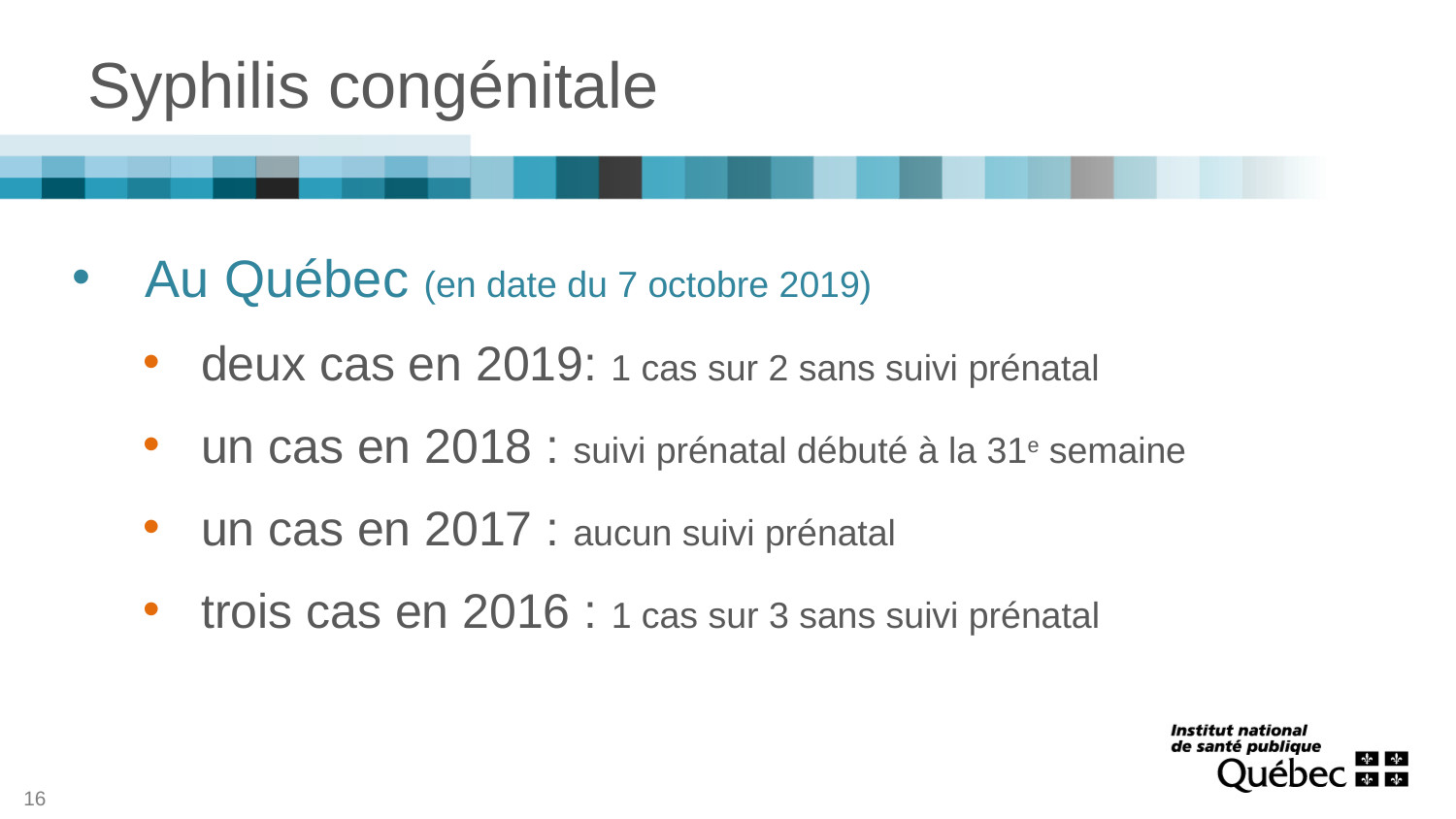

# Syphilis congénitale
Au Québec (en date du 7 octobre 2019)
deux cas en 2019: 1 cas sur 2 sans suivi prénatal
un cas en 2018 : suivi prénatal débuté à la 31e semaine
un cas en 2017 : aucun suivi prénatal
trois cas en 2016 : 1 cas sur 3 sans suivi prénatal
16